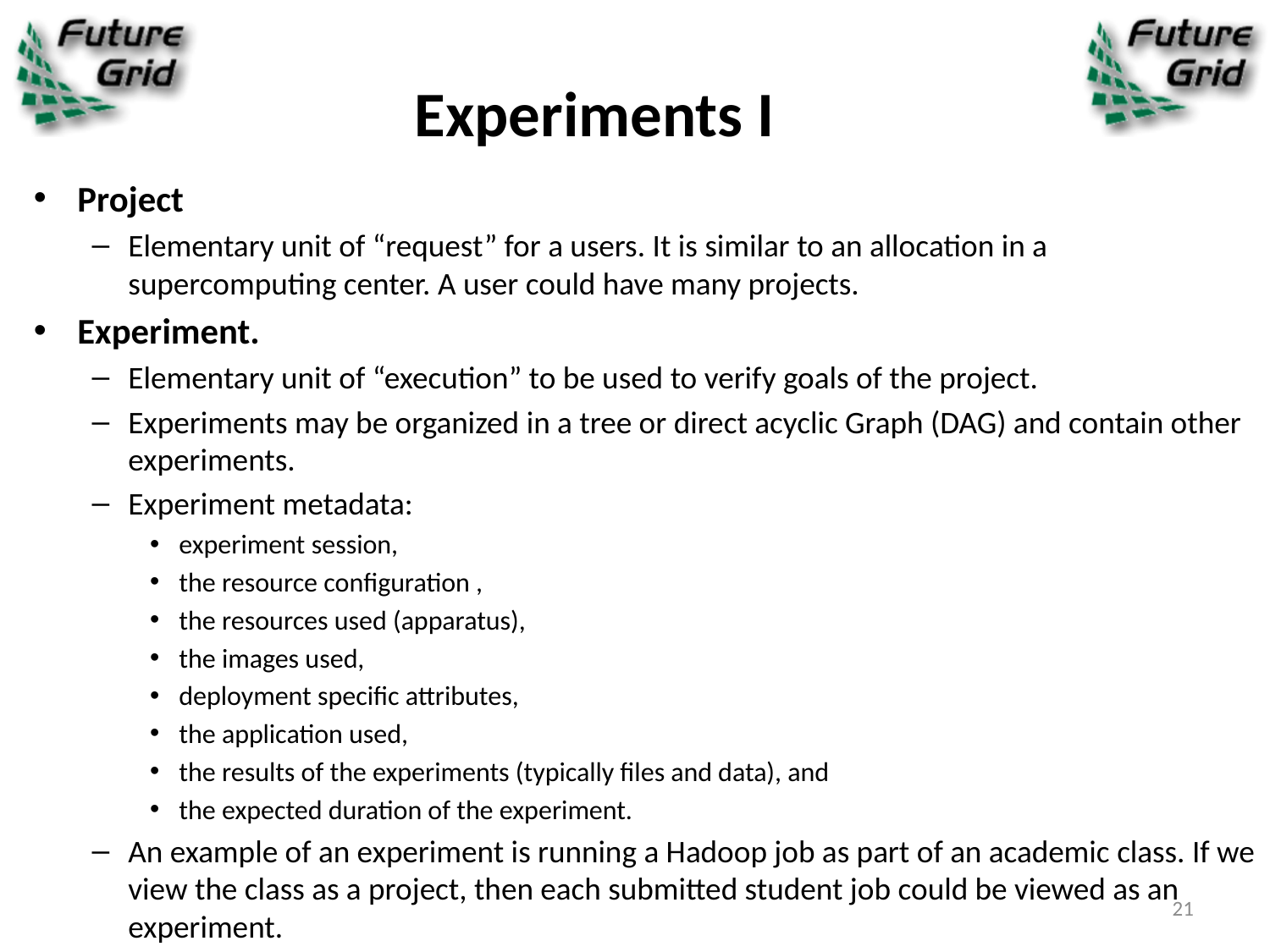

# Experiments I
Project
Elementary unit of “request” for a users. It is similar to an allocation in a supercomputing center. A user could have many projects.
Experiment.
Elementary unit of “execution” to be used to verify goals of the project.
Experiments may be organized in a tree or direct acyclic Graph (DAG) and contain other experiments.
Experiment metadata:
experiment session,
the resource configuration ,
the resources used (apparatus),
the images used,
deployment specific attributes,
the application used,
the results of the experiments (typically files and data), and
the expected duration of the experiment.
An example of an experiment is running a Hadoop job as part of an academic class. If we view the class as a project, then each submitted student job could be viewed as an experiment.
21